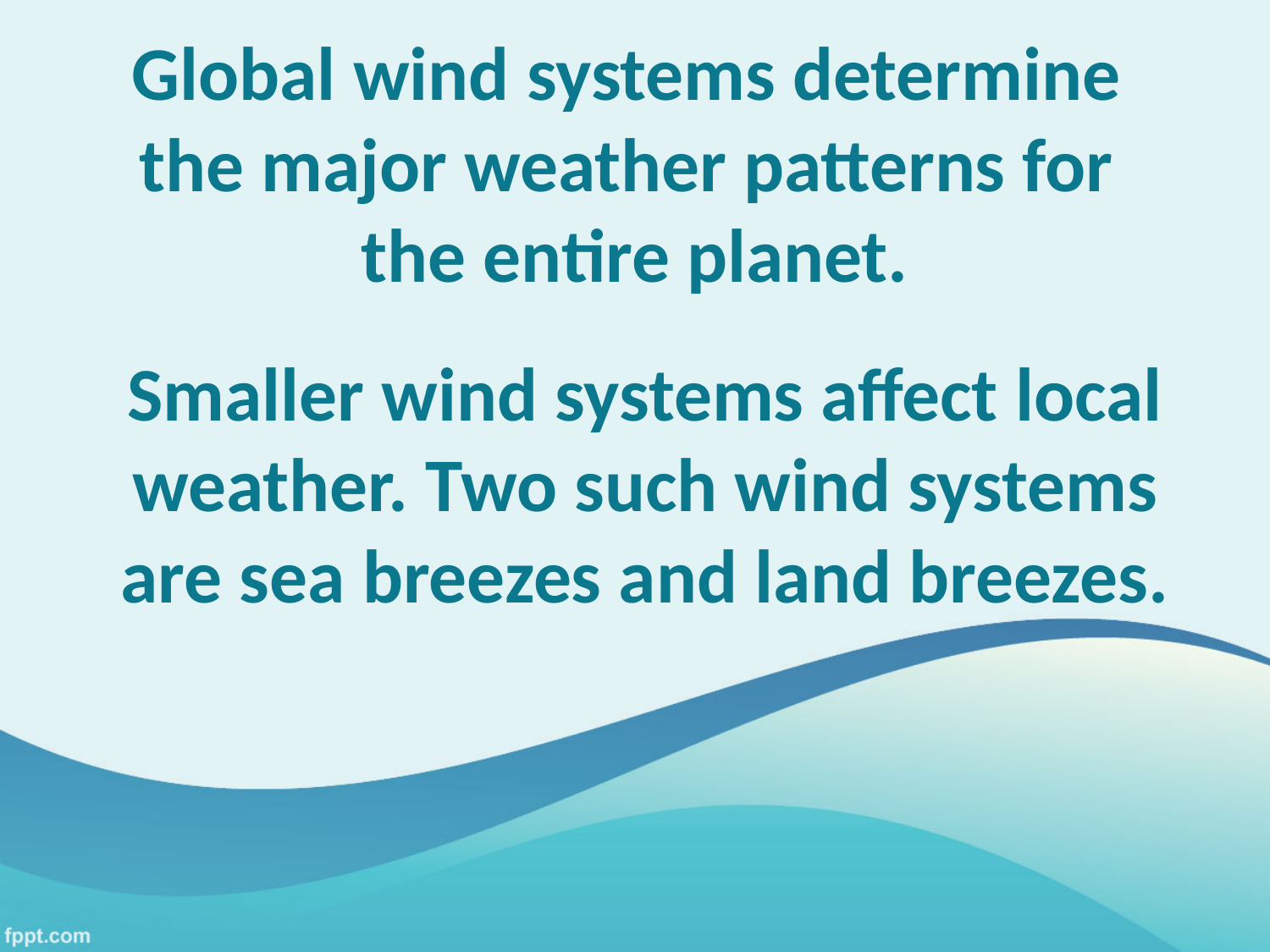

# Global wind systems determine the major weather patterns for the entire planet.
Smaller wind systems affect local weather. Two such wind systems are sea breezes and land breezes.